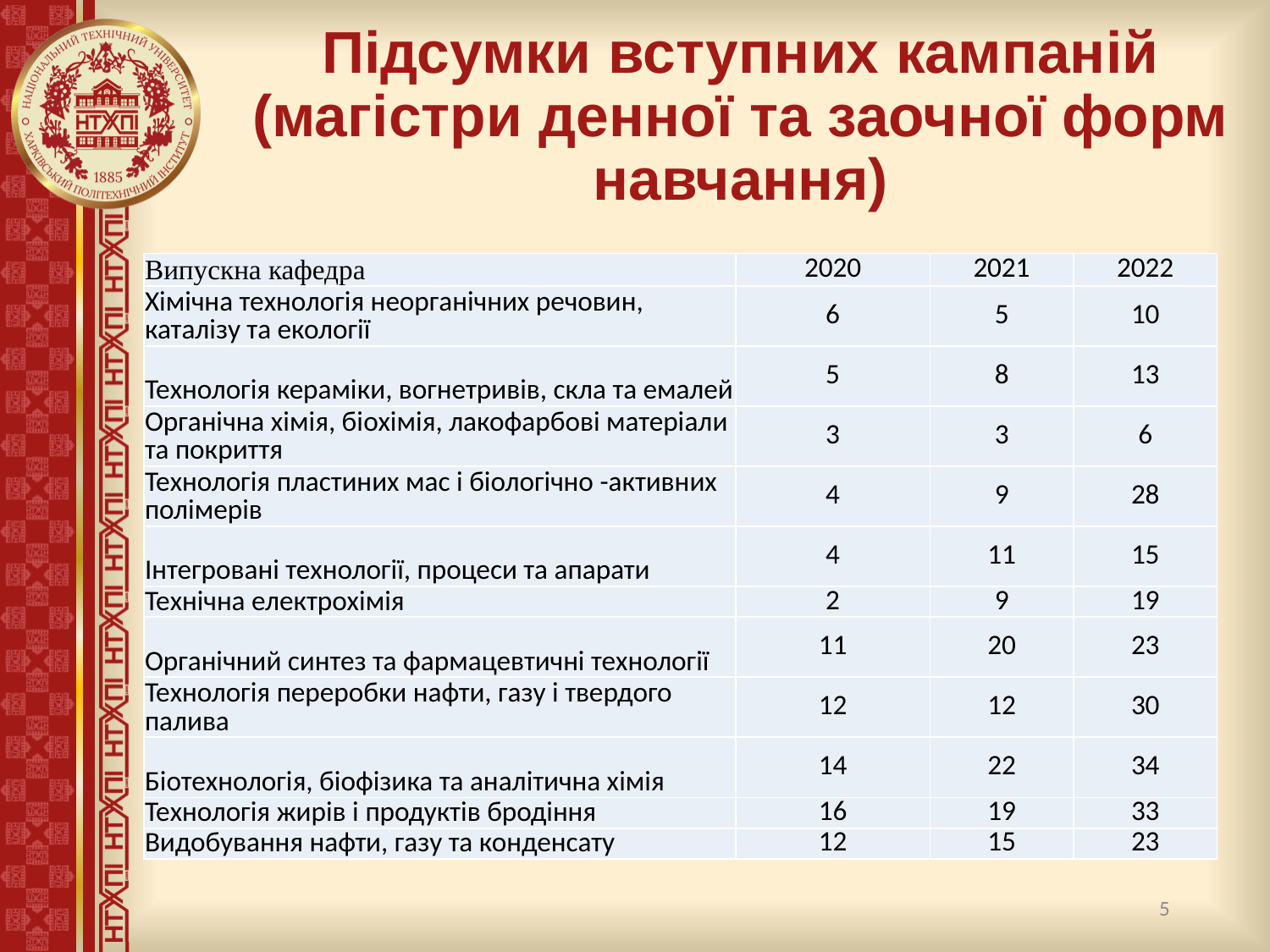

# Підсумки вступних кампаній (магістри денної та заочної форм навчання)
| Випускна кафедра | 2020 | 2021 | 2022 |
| --- | --- | --- | --- |
| Хімічна технологія неорганічних речовин, каталізу та екології | 6 | 5 | 10 |
| Технологія кераміки, вогнетривів, скла та емалей | 5 | 8 | 13 |
| Органічна хімія, біохімія, лакофарбові матеріали та покриття | 3 | 3 | 6 |
| Технологія пластиних мас і біологічно -активних полімерів | 4 | 9 | 28 |
| Інтегровані технології, процеси та апарати | 4 | 11 | 15 |
| Технічна електрохімія | 2 | 9 | 19 |
| Органічний синтез та фармацевтичні технології | 11 | 20 | 23 |
| Технологія переробки нафти, газу і твердого палива | 12 | 12 | 30 |
| Біотехнологія, біофізика та аналітична хімія | 14 | 22 | 34 |
| Технологія жирів і продуктів бродіння | 16 | 19 | 33 |
| Видобування нафти, газу та конденсату | 12 | 15 | 23 |

5